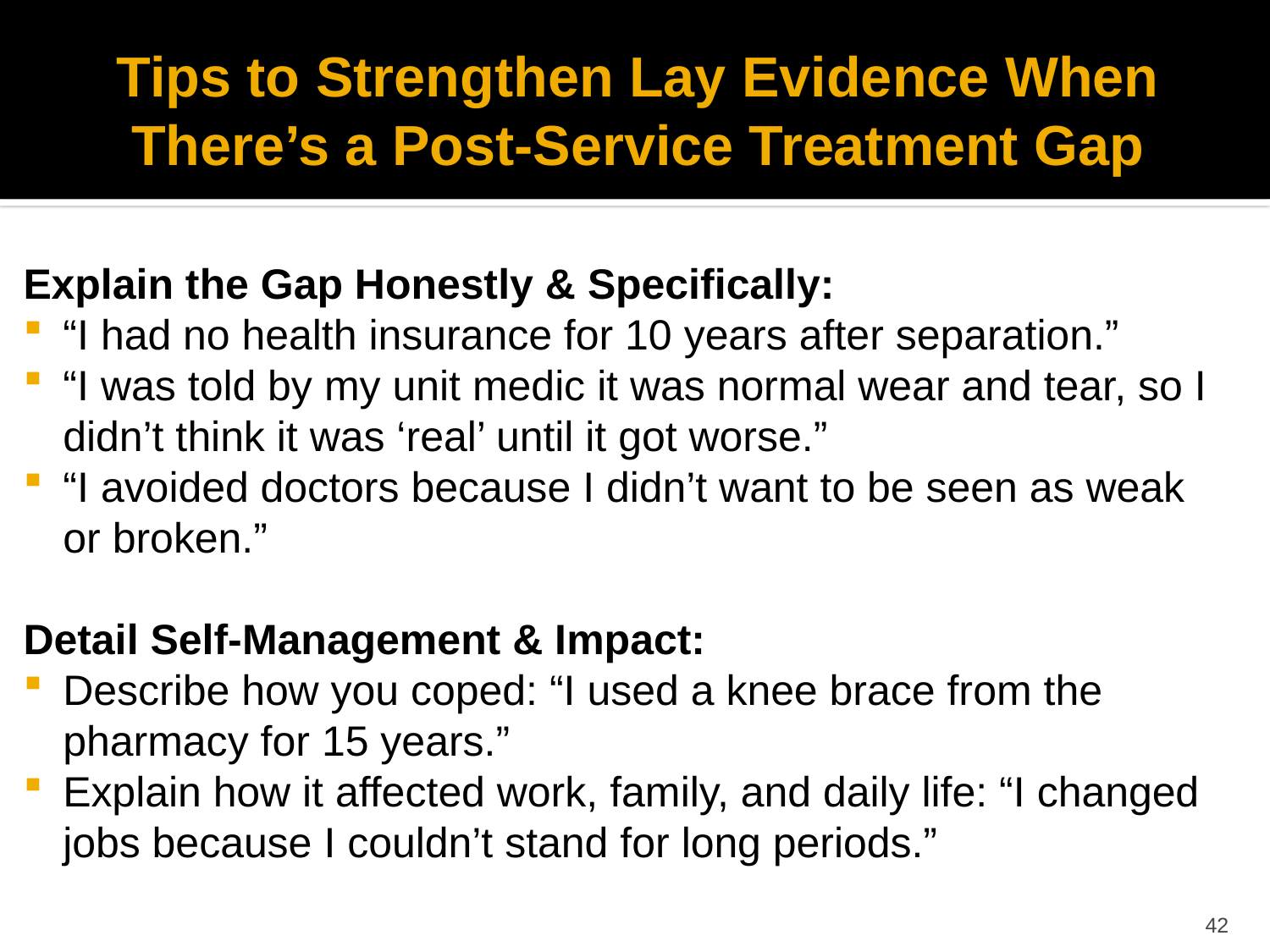

# Tips to Strengthen Lay Evidence When There’s a Post-Service Treatment Gap
Explain the Gap Honestly & Specifically:
“I had no health insurance for 10 years after separation.”
“I was told by my unit medic it was normal wear and tear, so I didn’t think it was ‘real’ until it got worse.”
“I avoided doctors because I didn’t want to be seen as weak or broken.”

Detail Self-Management & Impact:
Describe how you coped: “I used a knee brace from the pharmacy for 15 years.”
Explain how it affected work, family, and daily life: “I changed jobs because I couldn’t stand for long periods.”

42